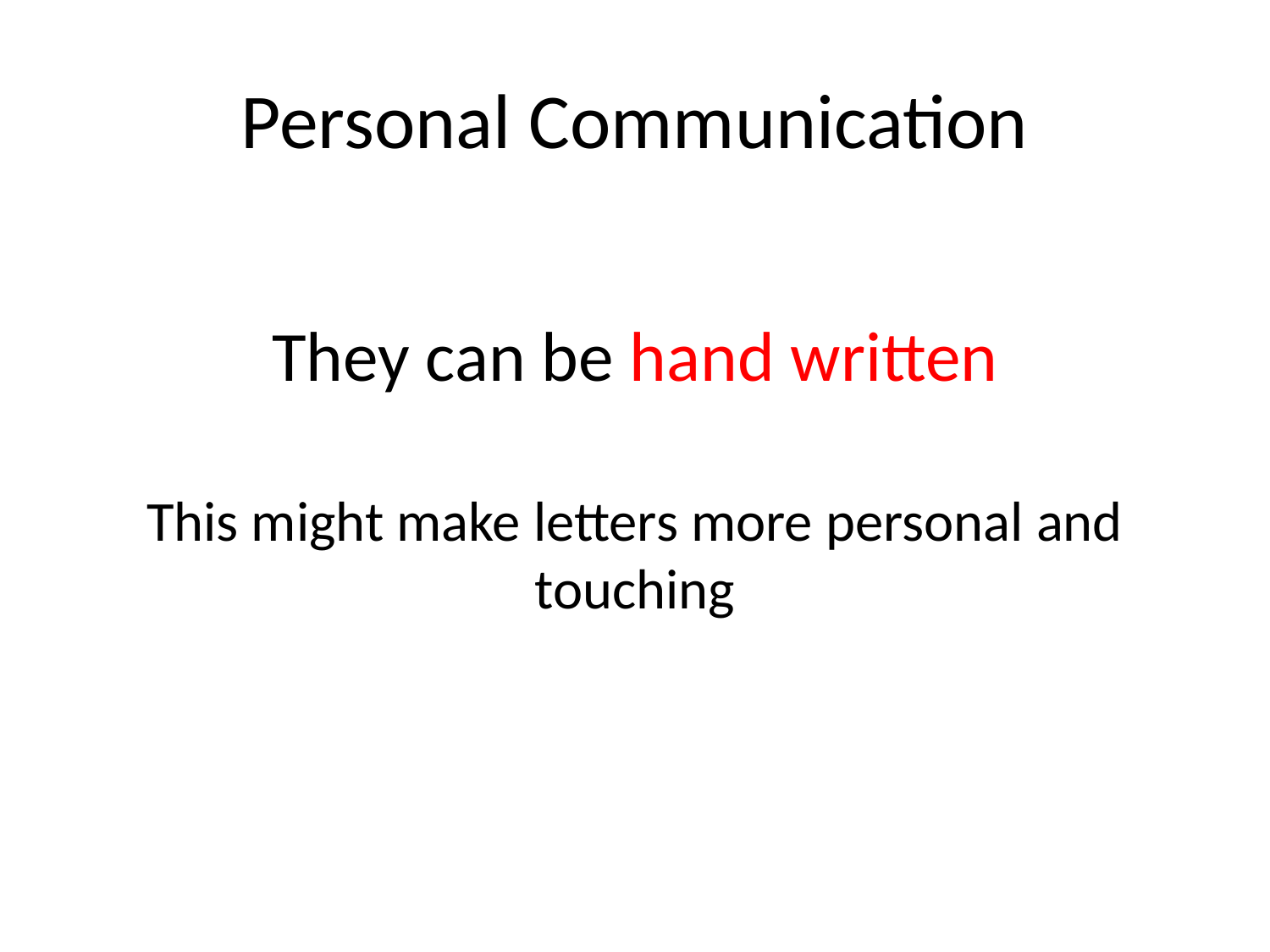

# Personal Communication

They can be hand written

This might make letters more personal and touching